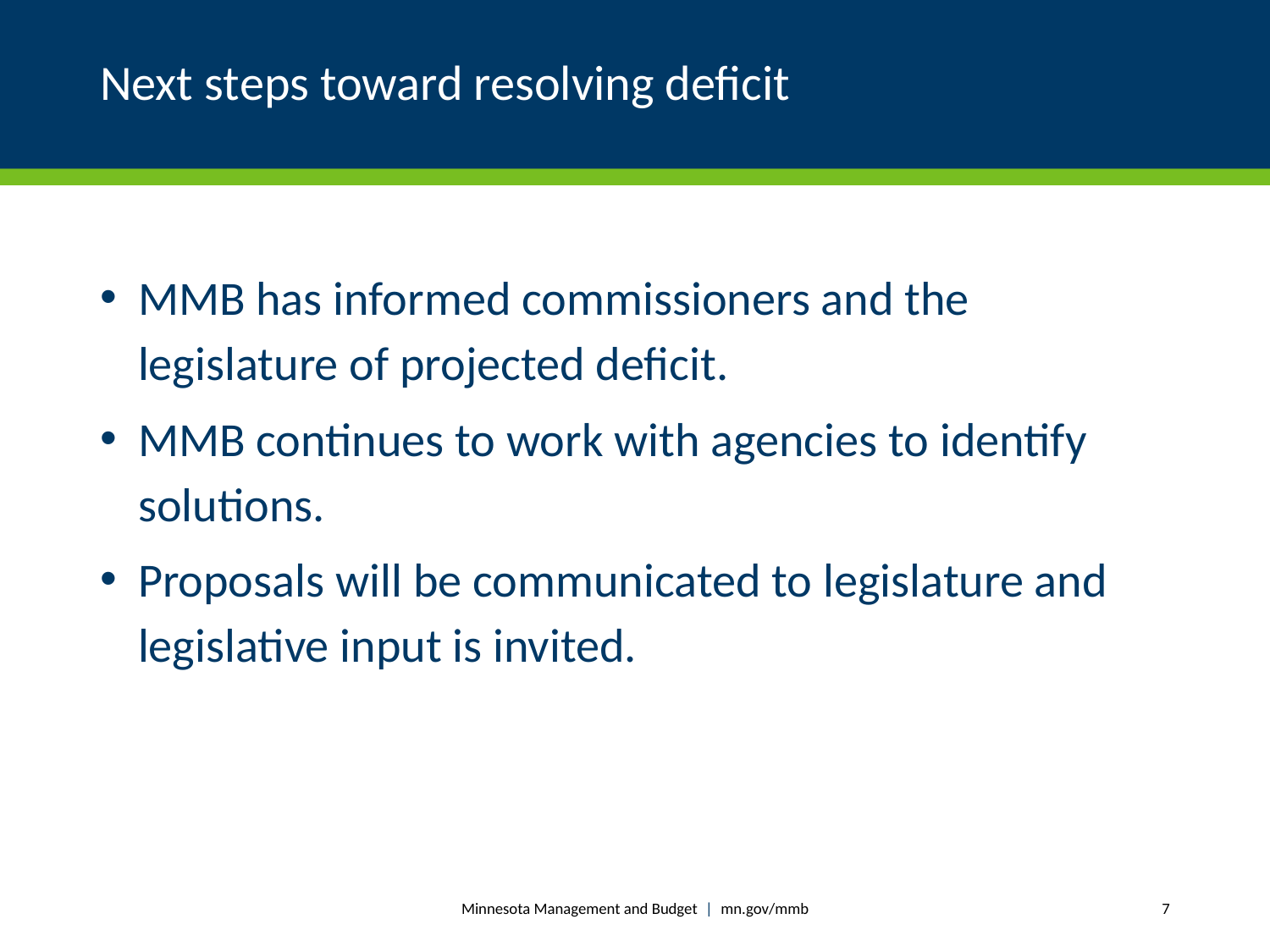

# Next steps toward resolving deficit
MMB has informed commissioners and the legislature of projected deficit.
MMB continues to work with agencies to identify solutions.
Proposals will be communicated to legislature and legislative input is invited.

Minnesota Management and Budget | mn.gov/mmb
7